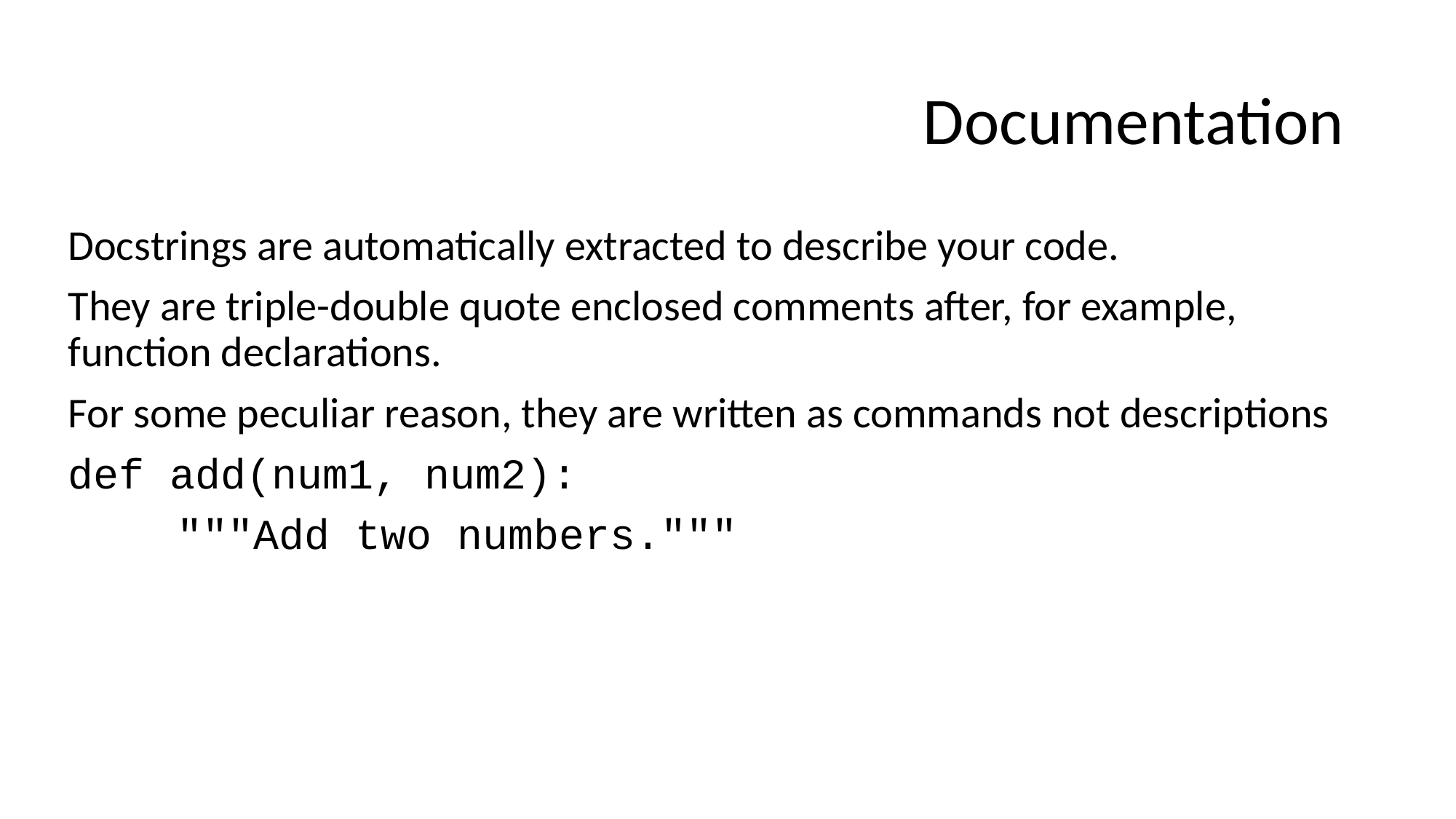

# Documentation
Docstrings are automatically extracted to describe your code.
They are triple-double quote enclosed comments after, for example, function declarations.
For some peculiar reason, they are written as commands not descriptions
def add(num1, num2):
	"""Add two numbers."""